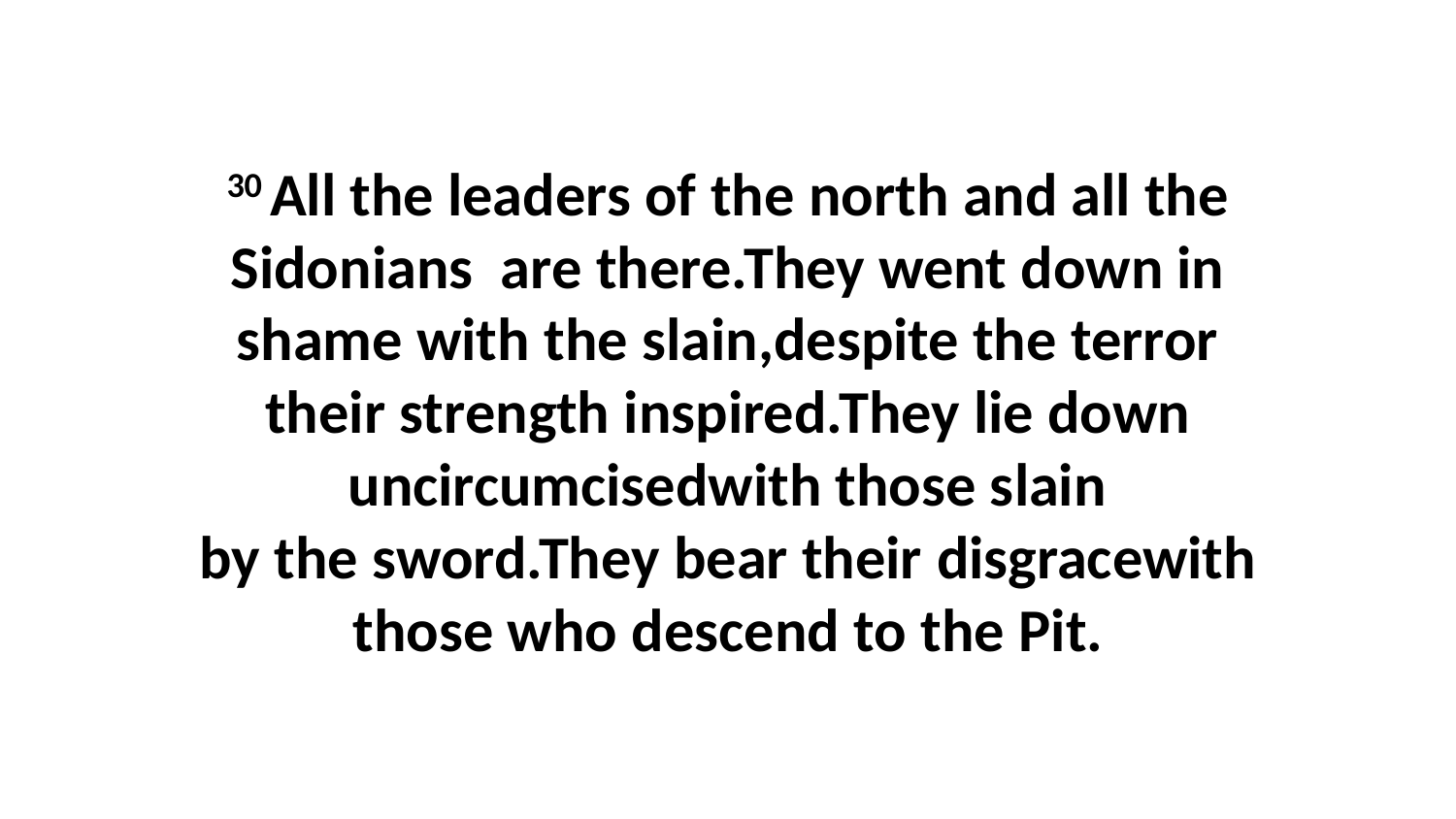

30 All the leaders of the north and all the Sidonians  are there.They went down in shame with the slain,despite the terror their strength inspired.They lie down uncircumcisedwith those slain by the sword.They bear their disgracewith those who descend to the Pit.